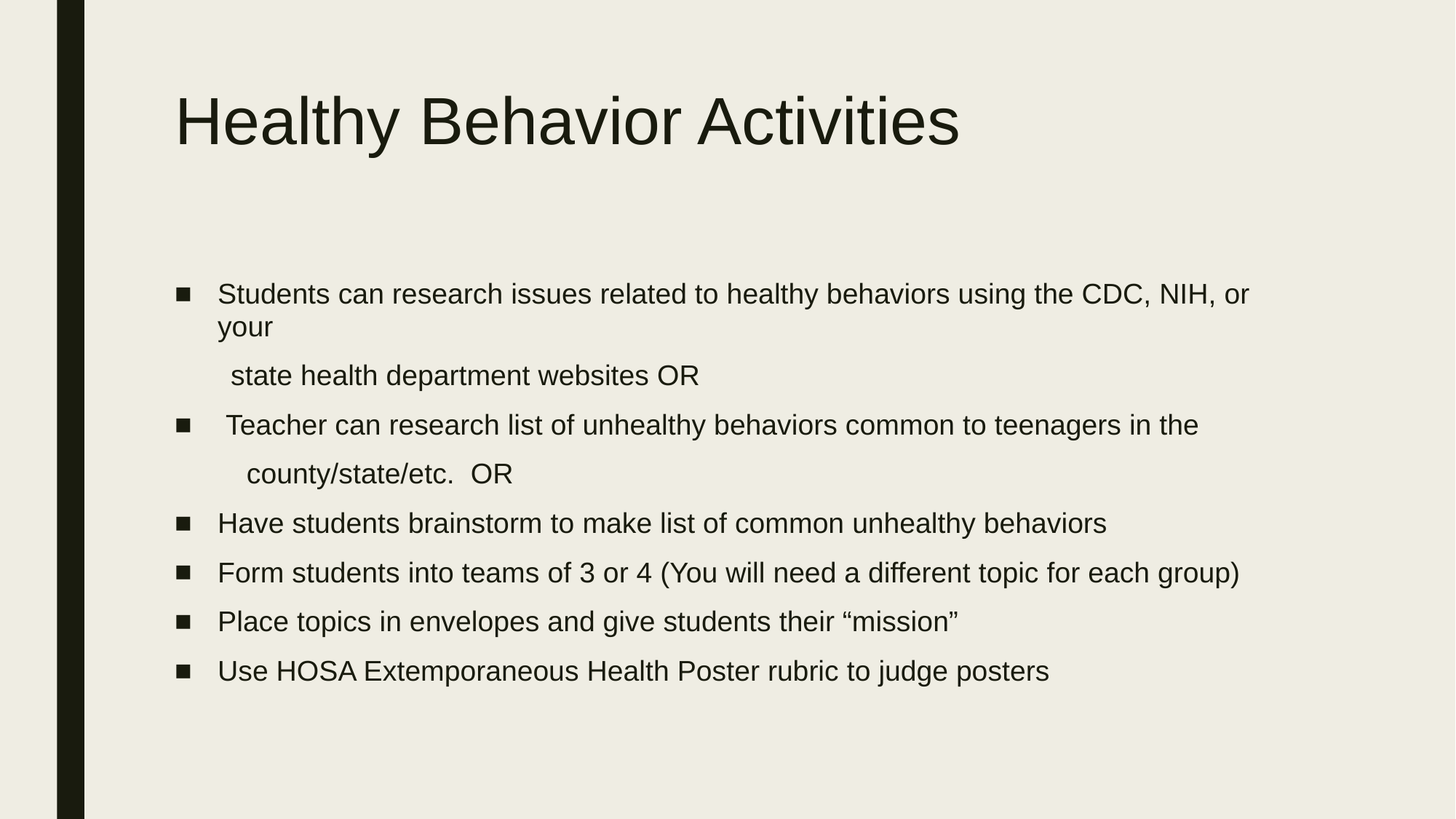

# Healthy Behavior Activities
Students can research issues related to healthy behaviors using the CDC, NIH, or your
       state health department websites OR
 Teacher can research list of unhealthy behaviors common to teenagers in the
         county/state/etc.  OR
Have students brainstorm to make list of common unhealthy behaviors
Form students into teams of 3 or 4 (You will need a different topic for each group)
Place topics in envelopes and give students their “mission”
Use HOSA Extemporaneous Health Poster rubric to judge posters